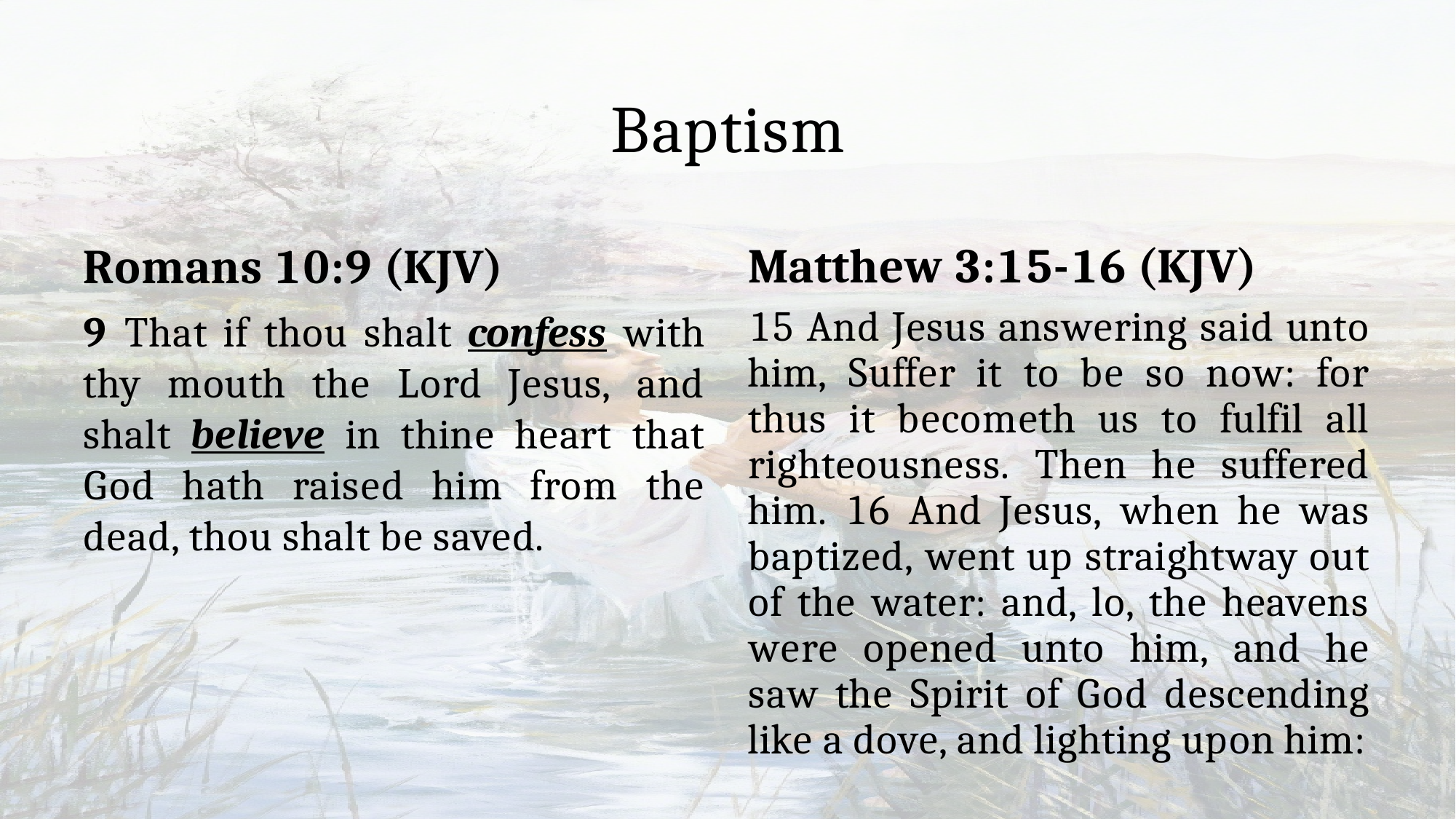

# Baptism
Romans 10:9 (KJV)
Matthew 3:15-16 (KJV)
15 And Jesus answering said unto him, Suffer it to be so now: for thus it becometh us to fulfil all righteousness. Then he suffered him. 16 And Jesus, when he was baptized, went up straightway out of the water: and, lo, the heavens were opened unto him, and he saw the Spirit of God descending like a dove, and lighting upon him:
9 That if thou shalt confess with thy mouth the Lord Jesus, and shalt believe in thine heart that God hath raised him from the dead, thou shalt be saved.